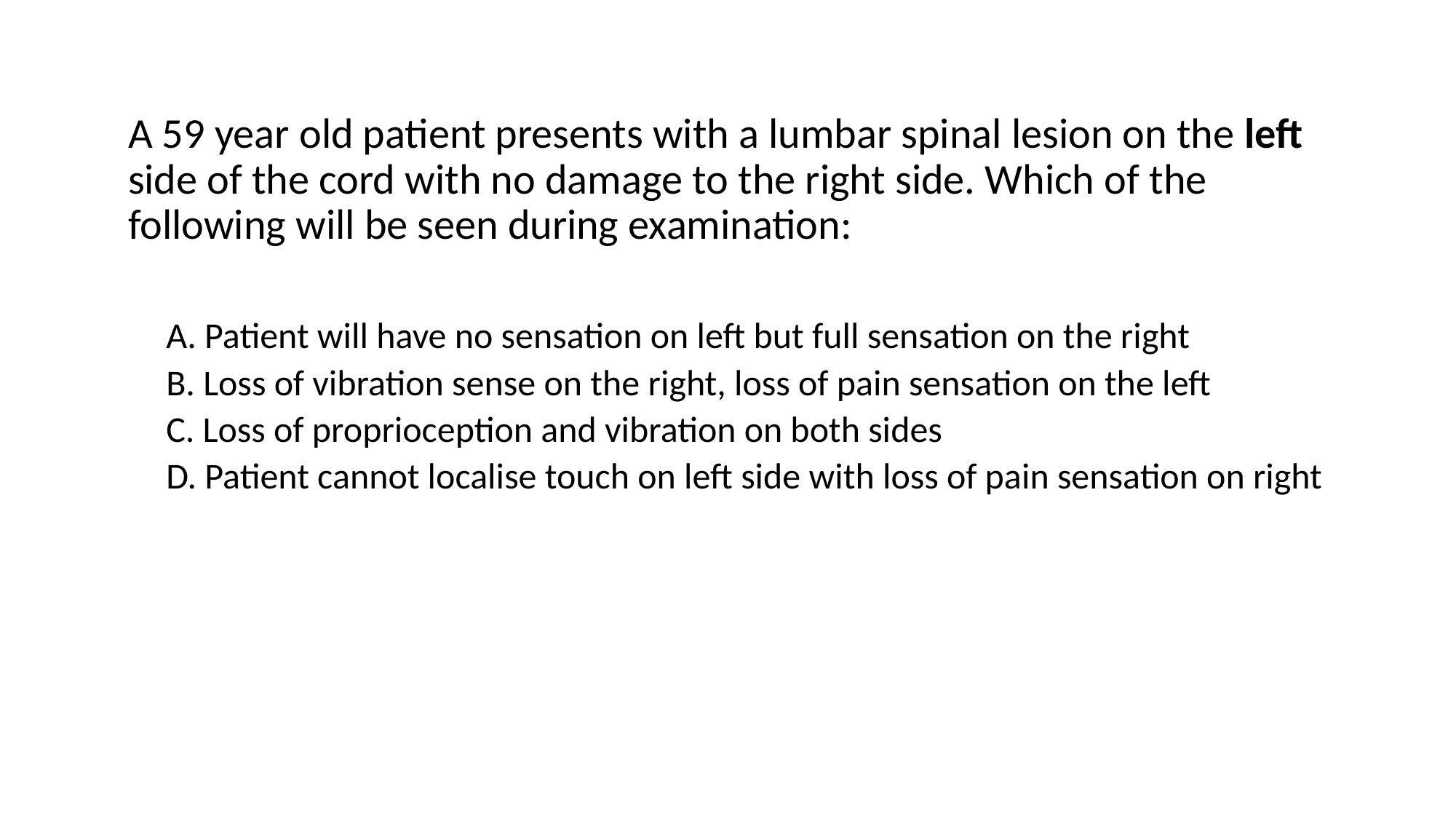

A 59 year old patient presents with a lumbar spinal lesion on the left side of the cord with no damage to the right side. Which of the following will be seen during examination:

A. Patient will have no sensation on left but full sensation on the right
B. Loss of vibration sense on the right, loss of pain sensation on the left
C. Loss of proprioception and vibration on both sides
D. Patient cannot localise touch on left side with loss of pain sensation on right